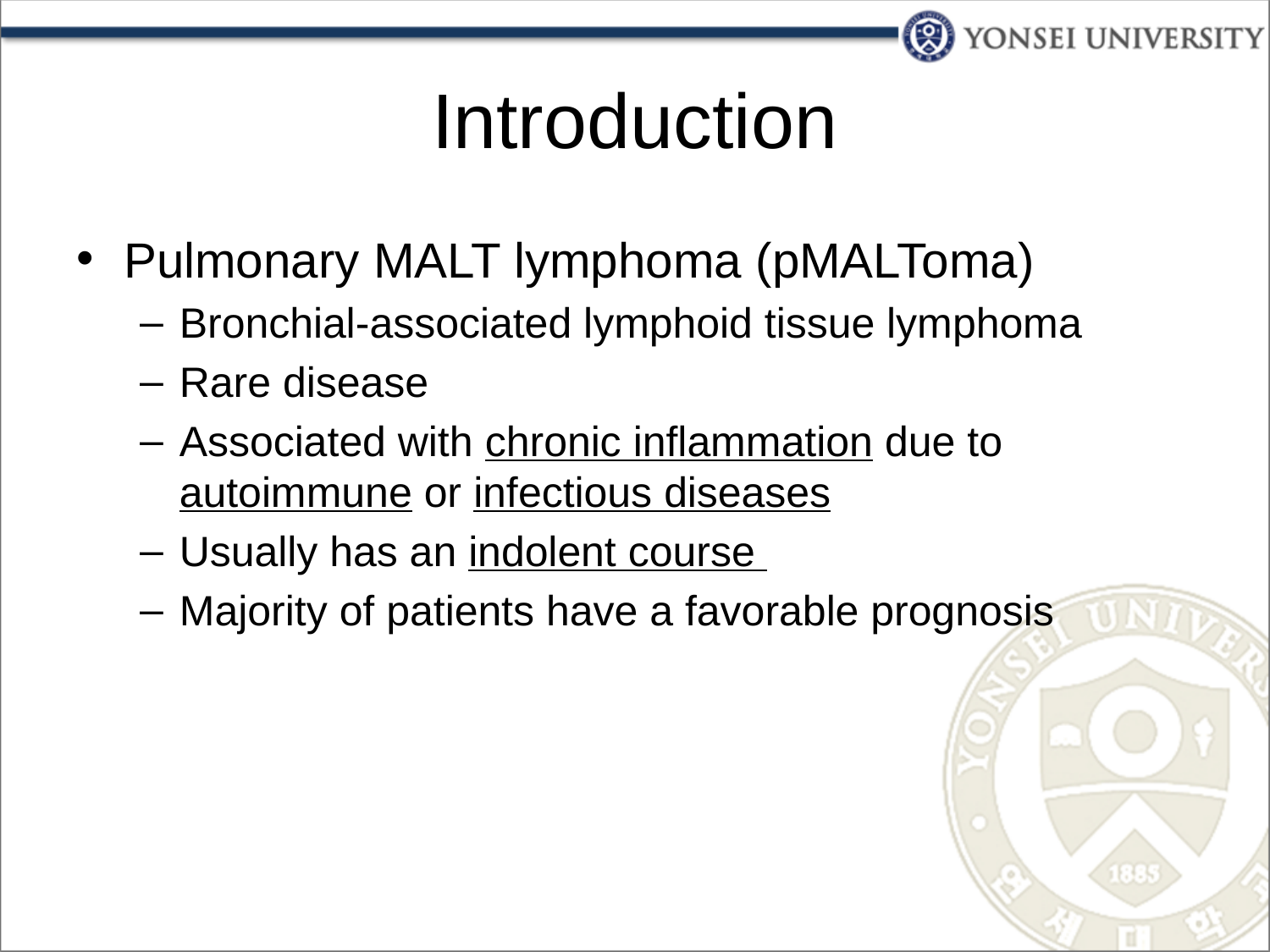

# Introduction
Pulmonary MALT lymphoma (pMALToma)
Bronchial‑associated lymphoid tissue lymphoma
Rare disease
Associated with chronic inflammation due to autoimmune or infectious diseases
Usually has an indolent course
Majority of patients have a favorable prognosis